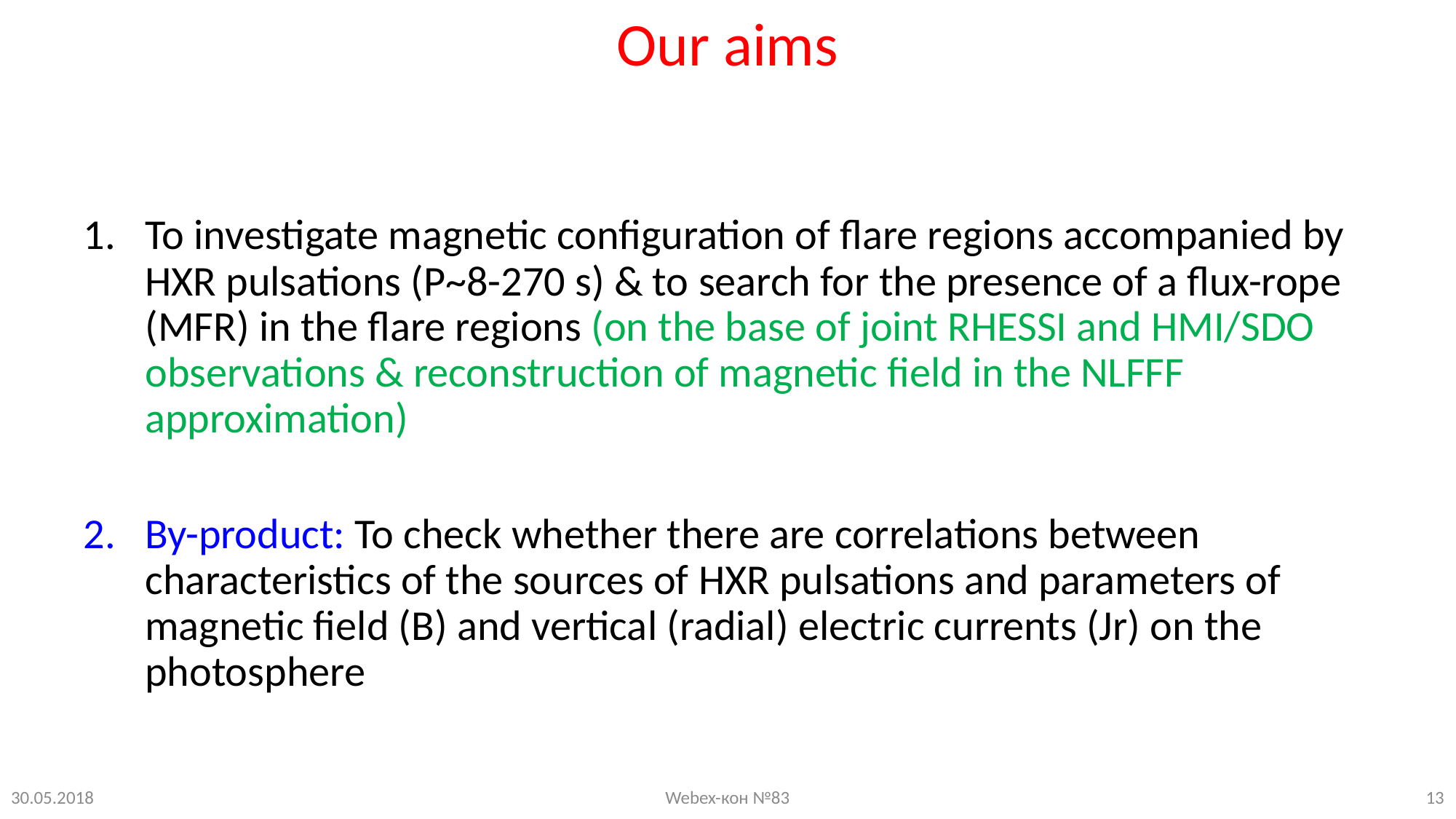

# Our aims
To investigate magnetic configuration of flare regions accompanied by HXR pulsations (P~8-270 s) & to search for the presence of a flux-rope (MFR) in the flare regions (on the base of joint RHESSI and HMI/SDO observations & reconstruction of magnetic field in the NLFFF approximation)

By-product: To check whether there are correlations between characteristics of the sources of HXR pulsations and parameters of magnetic field (B) and vertical (radial) electric currents (Jr) on the photosphere
30.05.2018
Webex-кон №83
13